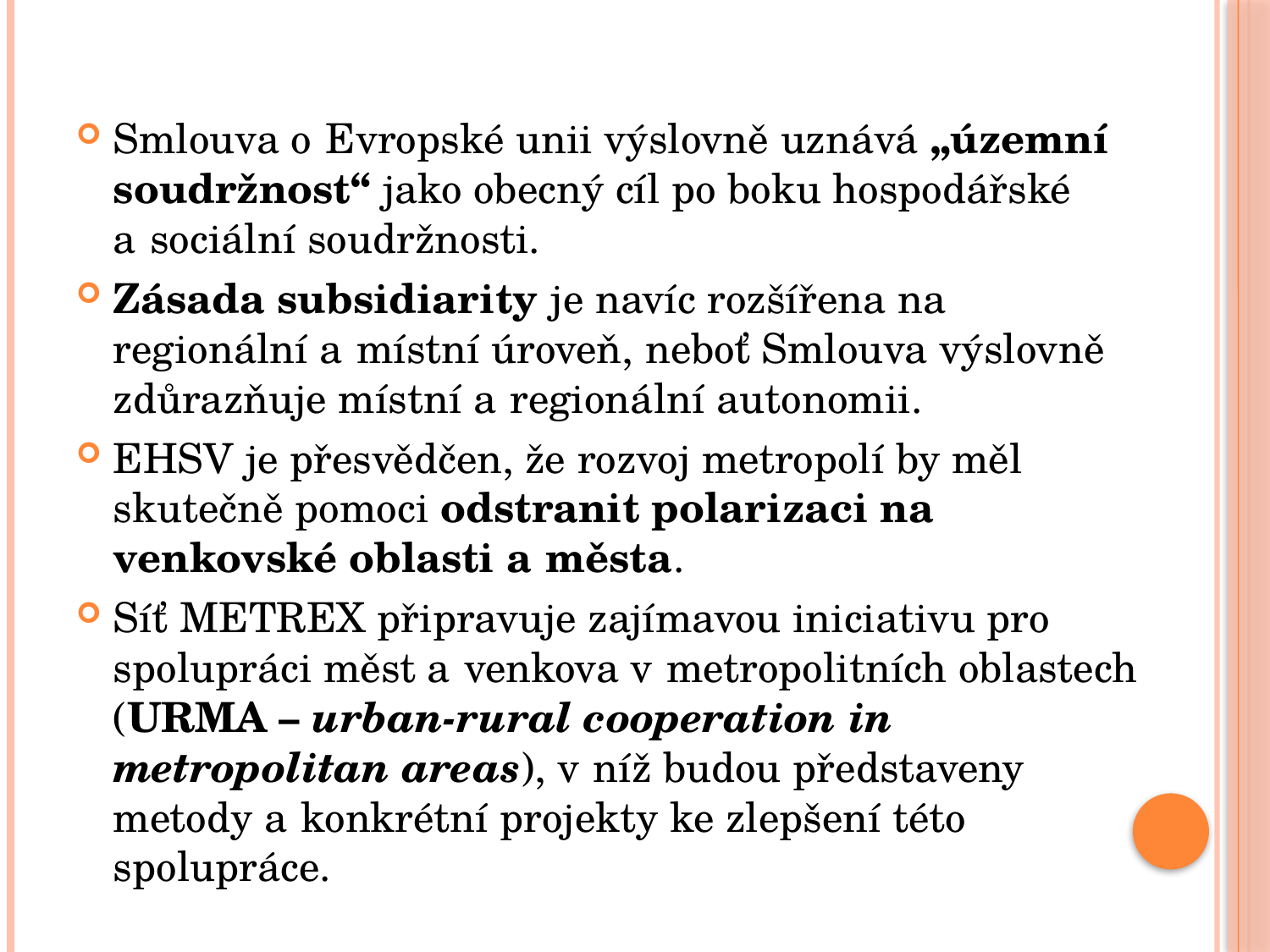

Smlouva o Evropské unii výslovně uznává „územní soudržnost“ jako obecný cíl po boku hospodářské a sociální soudržnosti.
Zásada subsidiarity je navíc rozšířena na regionální a místní úroveň, neboť Smlouva výslovně zdůrazňuje místní a regionální autonomii.
EHSV je přesvědčen, že rozvoj metropolí by měl skutečně pomoci odstranit polarizaci na venkovské oblasti a města.
Síť METREX připravuje zajímavou iniciativu pro spolupráci měst a venkova v metropolitních oblastech (URMA – urban-rural cooperation in metropolitan areas), v níž budou představeny metody a konkrétní projekty ke zlepšení této spolupráce.